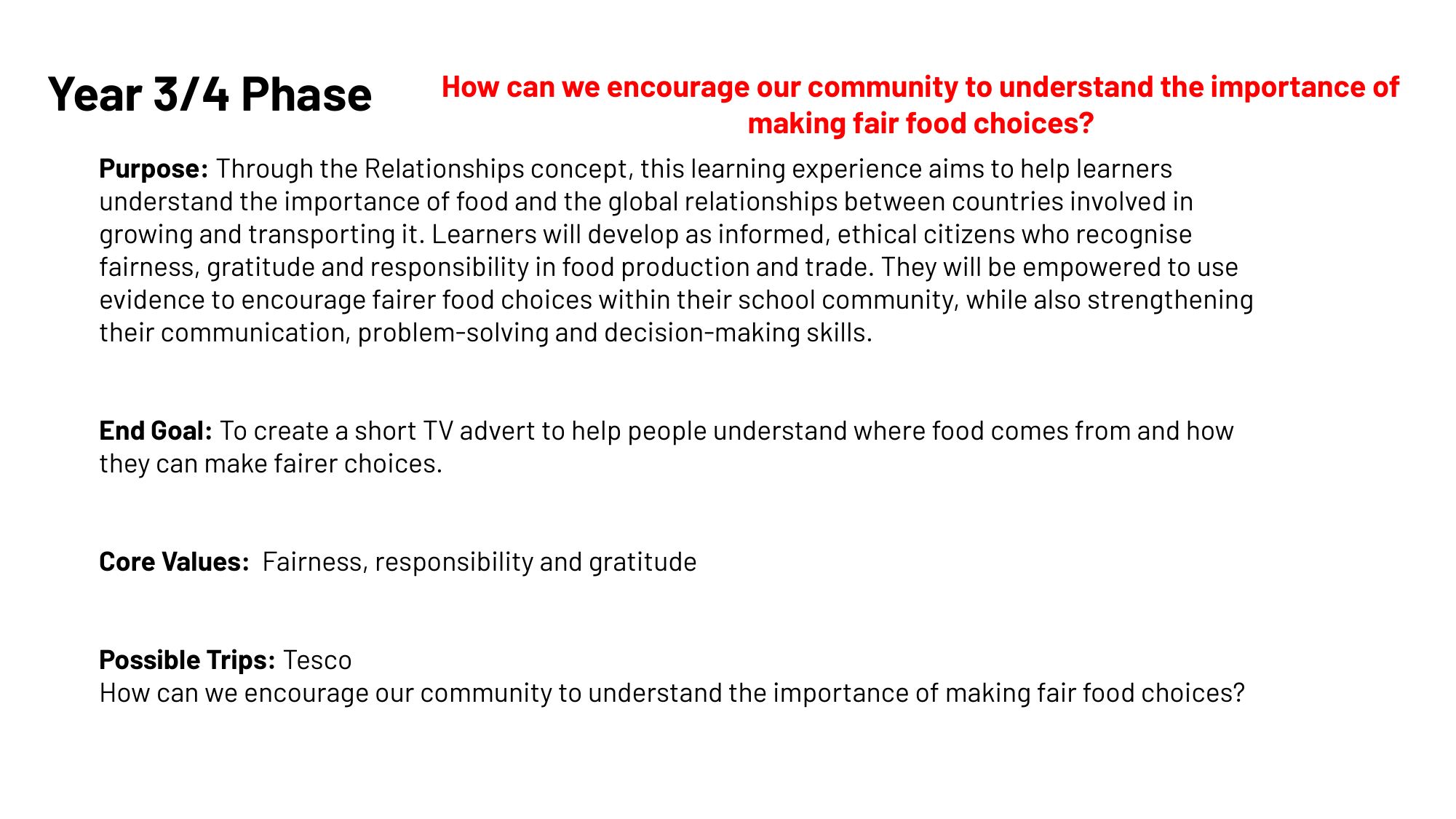

Year 3/4 Phase
How can we encourage our community to understand the importance of making fair food choices?
Purpose:​​ Through the Relationships concept, this learning experience aims to help learners understand the importance of food and the global relationships between countries involved in growing and transporting it. Learners will develop as informed, ethical citizens who recognise fairness, gratitude and responsibility in food production and trade. They will be empowered to use evidence to encourage fairer food choices within their school community, while also strengthening their communication, problem-solving and decision-making skills.

​
End Goal:​ To create a short TV advert to help people understand where food comes from and how they can make fairer choices.

Core Values:  ​Fairness, responsibility and gratitude

Possible Trips: Tesco
How can we encourage our community to understand the importance of making fair food choices?